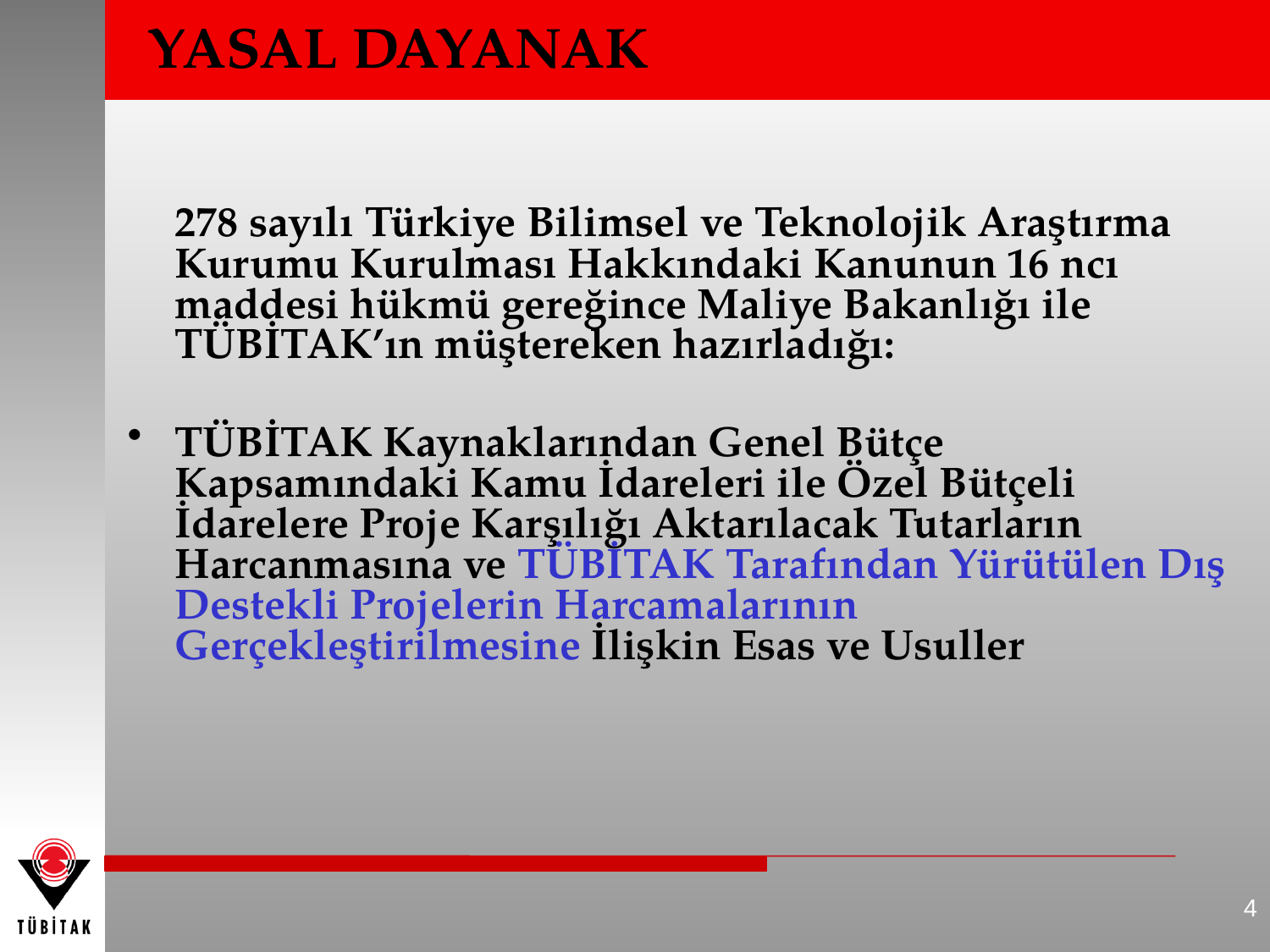

YASAL DAYANAK

	278 sayılı Türkiye Bilimsel ve Teknolojik Araştırma Kurumu Kurulması Hakkındaki Kanunun 16 ncı maddesi hükmü gereğince Maliye Bakanlığı ile TÜBİTAK’ın müştereken hazırladığı:

TÜBİTAK Kaynaklarından Genel Bütçe Kapsamındaki Kamu İdareleri ile Özel Bütçeli İdarelere Proje Karşılığı Aktarılacak Tutarların Harcanmasına ve TÜBİTAK Tarafından Yürütülen Dış Destekli Projelerin Harcamalarının Gerçekleştirilmesine İlişkin Esas ve Usuller

4